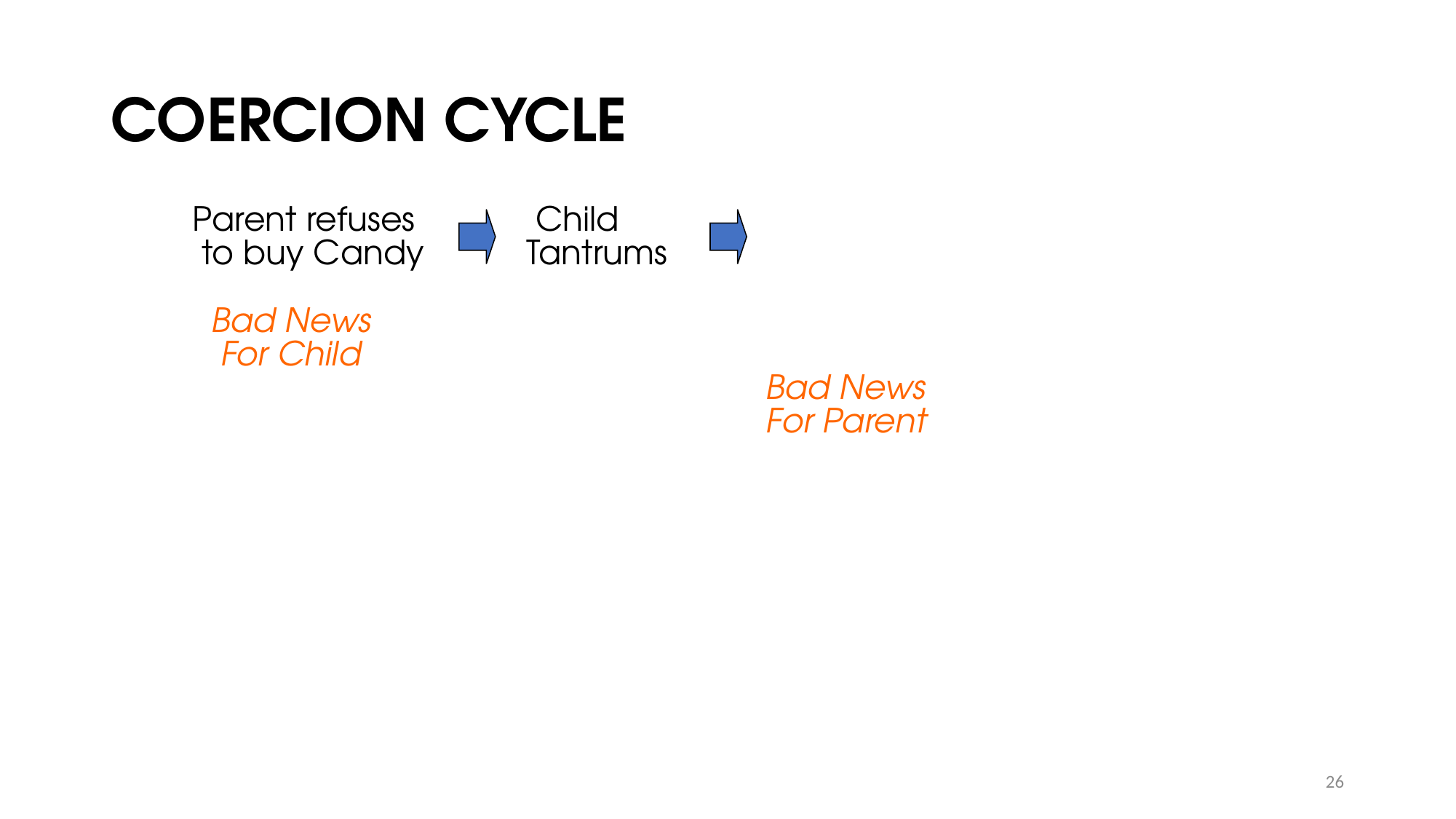

# COERCION CYCLE
Parent refuses             Child
 to buy Candy           Tantrums

  Bad News
   For Child
			              		Bad News
			              		For Parent

26